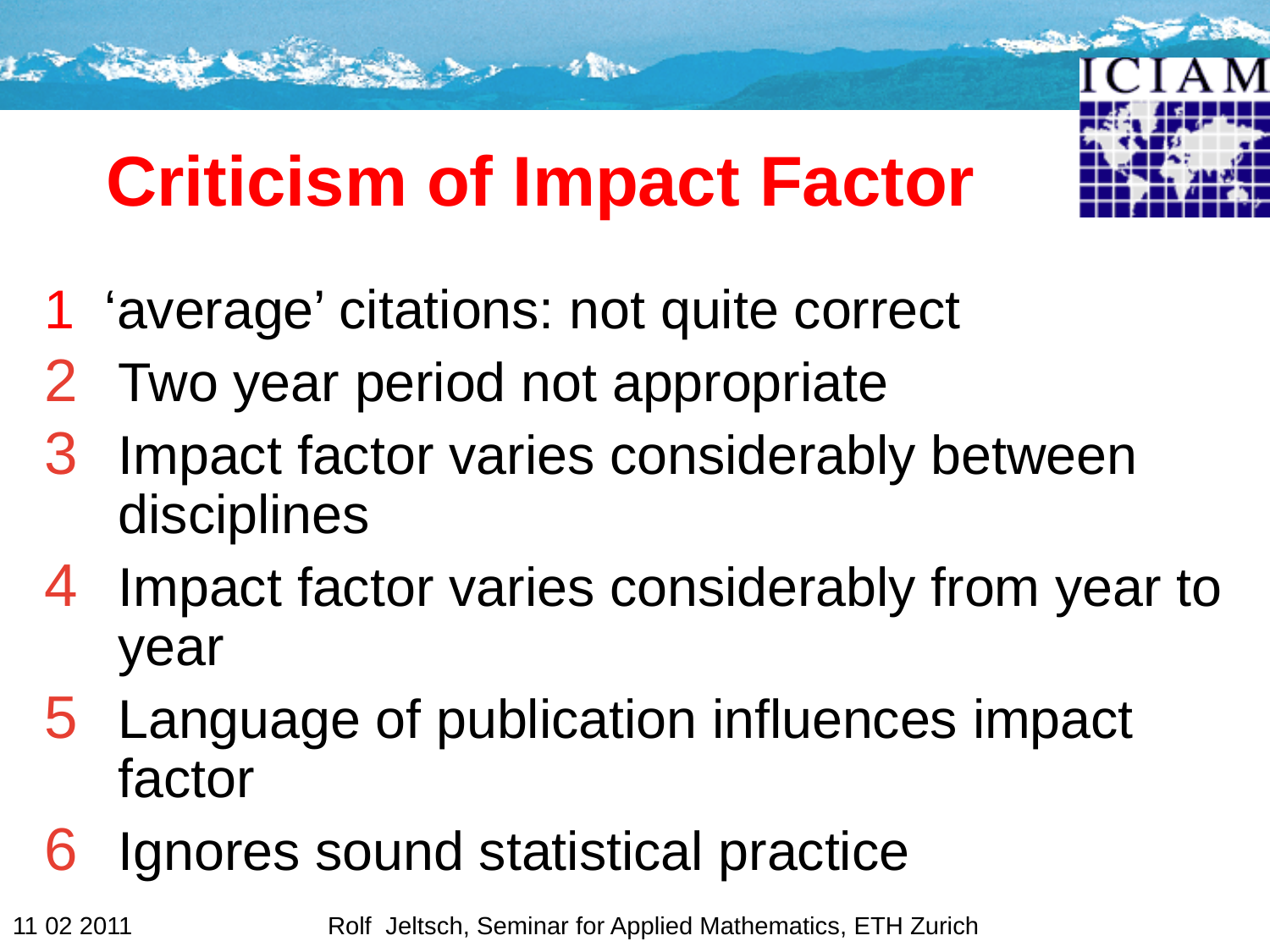

# Criticism of Impact Factor
1  ‘average’ citations: not quite correct
Two year period not appropriate
Impact factor varies considerably between disciplines
Impact factor varies considerably from year to year
Language of publication influences impact factor
Ignores sound statistical practice